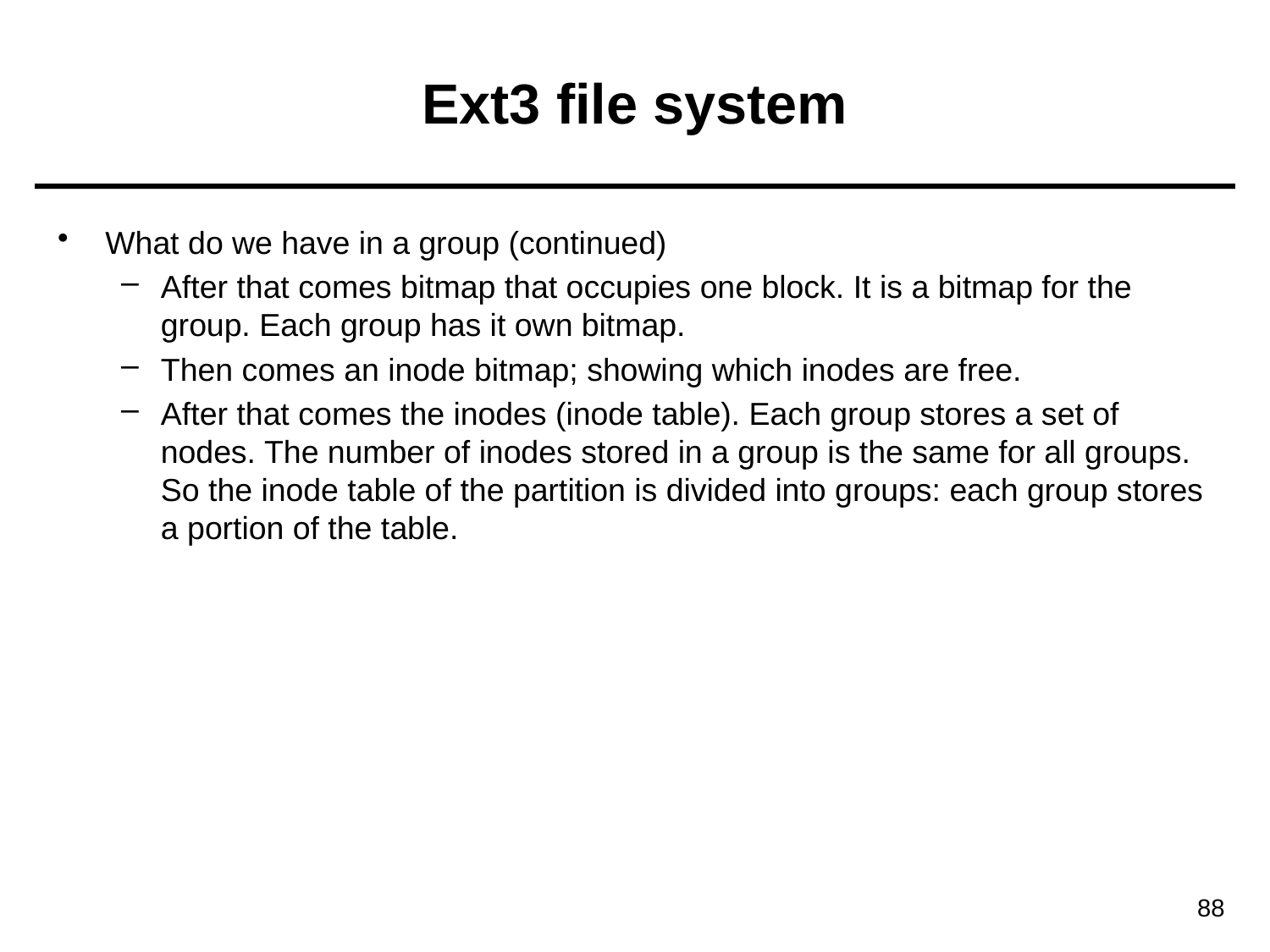

# Ext3 file system
What do we have in a group (continued)
After that comes bitmap that occupies one block. It is a bitmap for the group. Each group has it own bitmap.
Then comes an inode bitmap; showing which inodes are free.
After that comes the inodes (inode table). Each group stores a set of nodes. The number of inodes stored in a group is the same for all groups. So the inode table of the partition is divided into groups: each group stores a portion of the table.
88